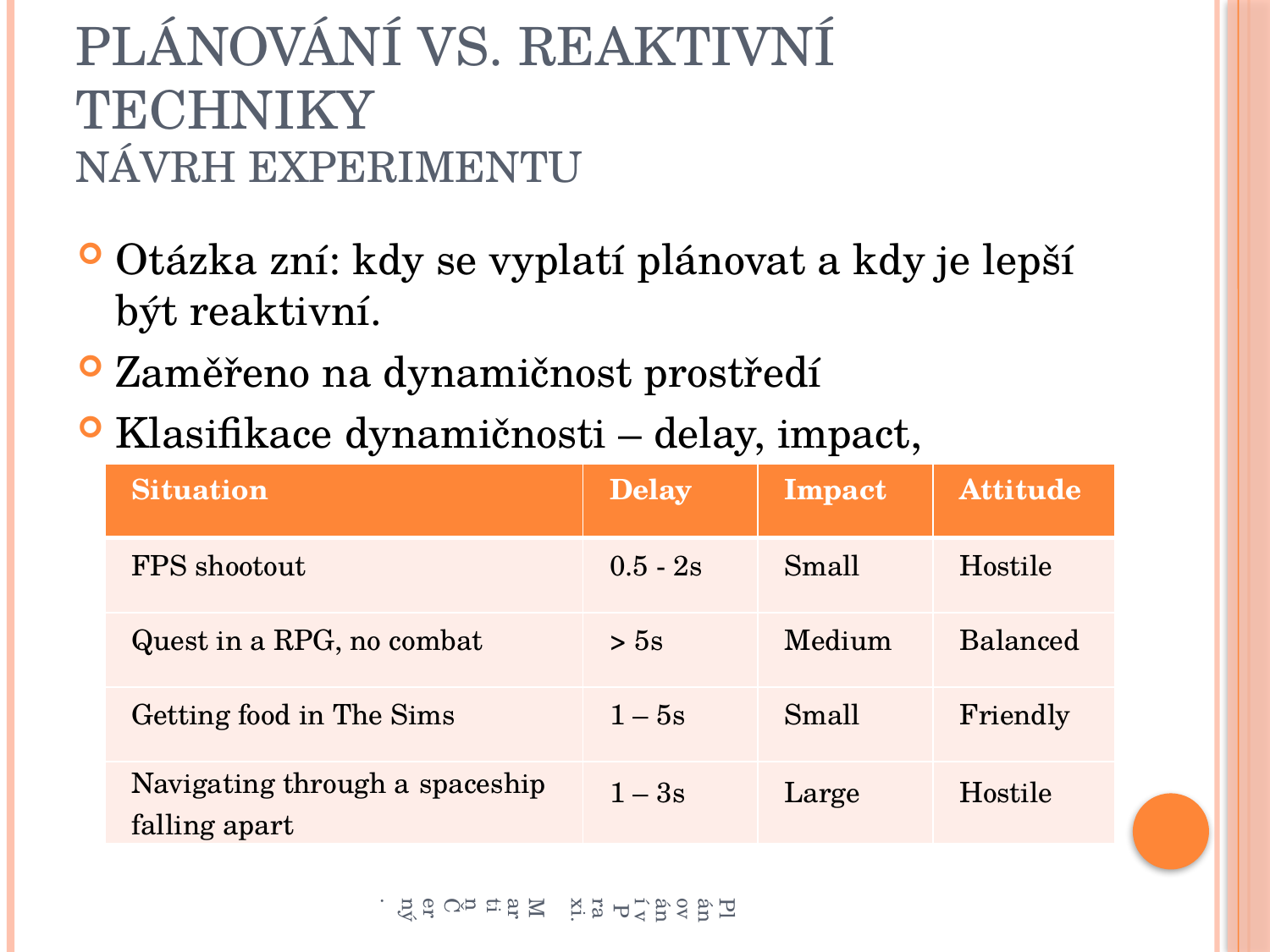

# Plánování vs. reaktivní techniky Návrh experimentu
Otázka zní: kdy se vyplatí plánovat a kdy je lepší být reaktivní.
Zaměřeno na dynamičnost prostředí
Klasifikace dynamičnosti – delay, impact, attitude:

| Situation | Delay | Impact | Attitude |
| --- | --- | --- | --- |
| FPS shootout | 0.5 - 2s | Small | Hostile |
| Quest in a RPG, no combat | > 5s | Medium | Balanced |
| Getting food in The Sims | 1 – 5s | Small | Friendly |
| Navigating through a spaceship falling apart | 1 – 3s | Large | Hostile |
Plánování v Praxi. Martin Černý.